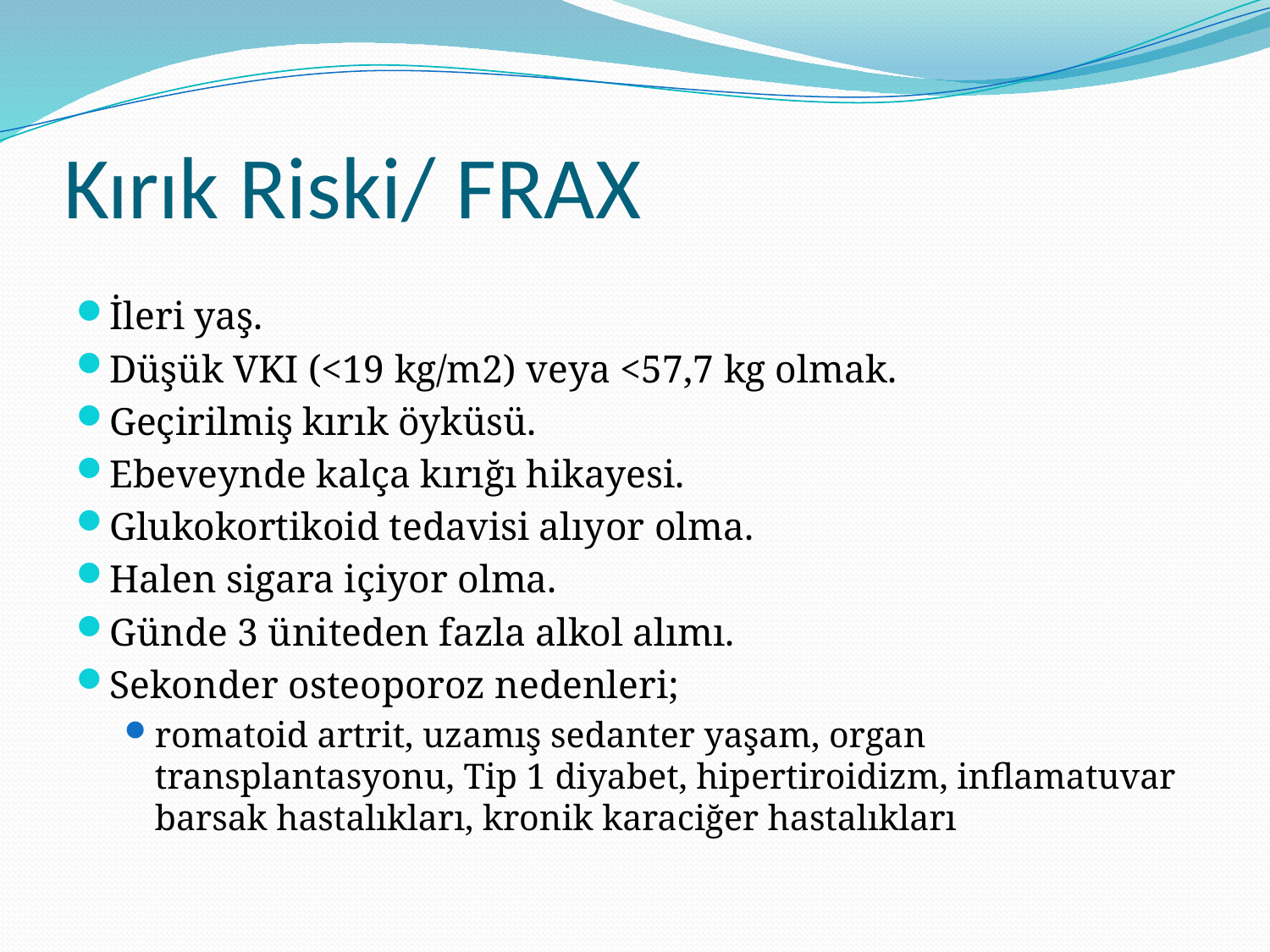

# Kırık Riski/ FRAX
İleri yaş.
Düşük VKI (<19 kg/m2) veya <57,7 kg olmak.
Geçirilmiş kırık öyküsü.
Ebeveynde kalça kırığı hikayesi.
Glukokortikoid tedavisi alıyor olma.
Halen sigara içiyor olma.
Günde 3 üniteden fazla alkol alımı.
Sekonder osteoporoz nedenleri;
romatoid artrit, uzamış sedanter yaşam, organ transplantasyonu, Tip 1 diyabet, hipertiroidizm, inflamatuvar barsak hastalıkları, kronik karaciğer hastalıkları